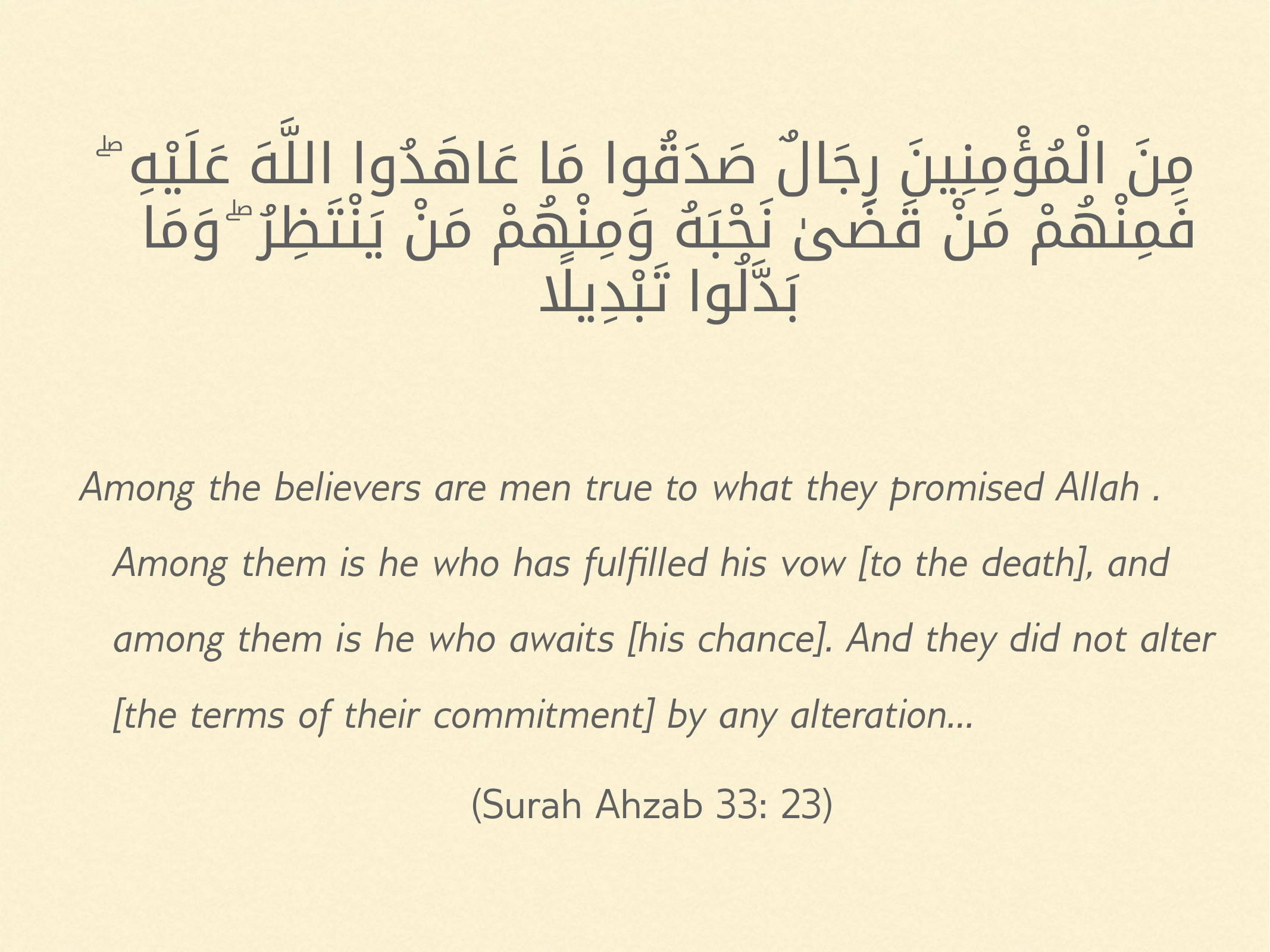

مِنَ الْمُؤْمِنِينَ رِجَالٌ صَدَقُوا مَا عَاهَدُوا اللَّهَ عَلَيْهِ ۖ فَمِنْهُمْ مَنْ قَضَىٰ نَحْبَهُ وَمِنْهُمْ مَنْ يَنْتَظِرُ ۖ وَمَا بَدَّلُوا تَبْدِيلًا

Among the believers are men true to what they promised Allah . Among them is he who has fulfilled his vow [to the death], and among them is he who awaits [his chance]. And they did not alter [the terms of their commitment] by any alteration…
(Surah Ahzab 33: 23)